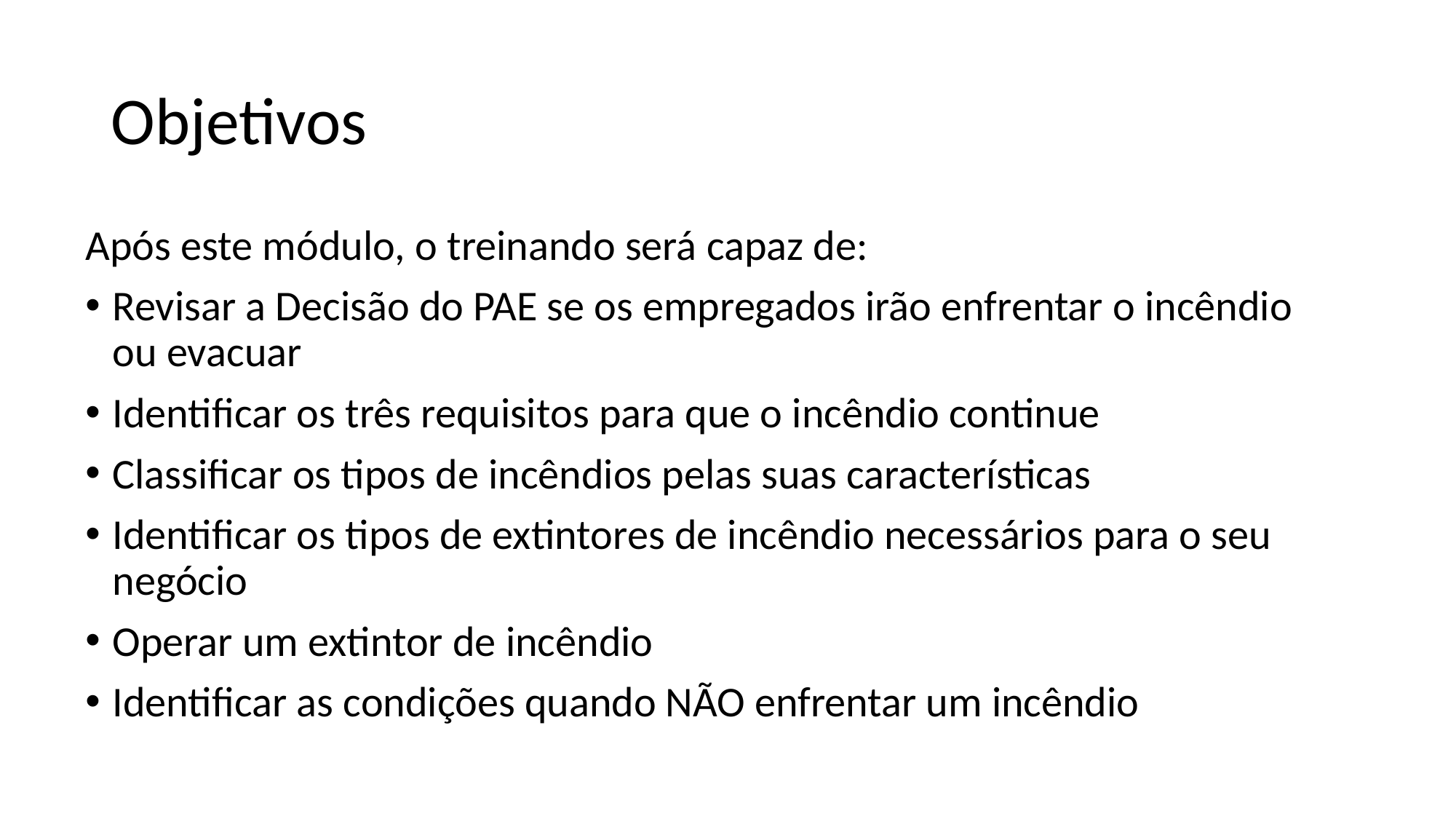

# Objetivos
Após este módulo, o treinando será capaz de:
Revisar a Decisão do PAE se os empregados irão enfrentar o incêndio ou evacuar
Identificar os três requisitos para que o incêndio continue
Classificar os tipos de incêndios pelas suas características
Identificar os tipos de extintores de incêndio necessários para o seu negócio
Operar um extintor de incêndio
Identificar as condições quando NÃO enfrentar um incêndio